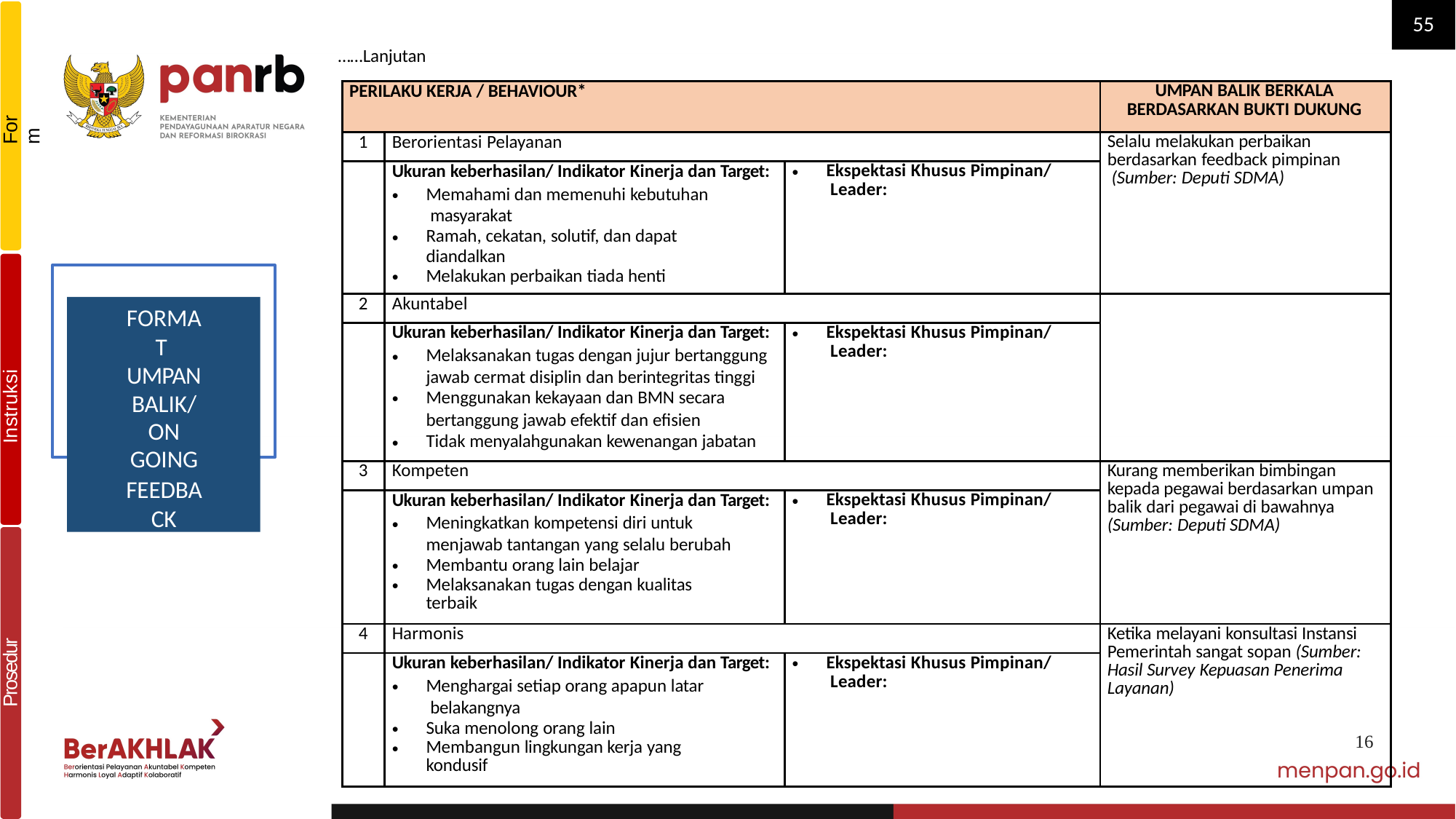

55
……Lanjutan
| PERILAKU KERJA / BEHAVIOUR\* |  |  | UMPAN BALIK BERKALA BERDASARKAN BUKTI DUKUNG |
| --- | --- | --- | --- |
| 1 | Berorientasi Pelayanan |  | Selalu melakukan perbaikan berdasarkan feedback pimpinan (Sumber: Deputi SDMA) |
|  | Ukuran keberhasilan/ Indikator Kinerja dan Target: Memahami dan memenuhi kebutuhan masyarakat Ramah, cekatan, solutif, dan dapat diandalkan Melakukan perbaikan tiada henti | Ekspektasi Khusus Pimpinan/ Leader: |  |
| 2 | Akuntabel |  |  |
|  | Ukuran keberhasilan/ Indikator Kinerja dan Target: Melaksanakan tugas dengan jujur bertanggung jawab cermat disiplin dan berintegritas tinggi Menggunakan kekayaan dan BMN secara bertanggung jawab efektif dan efisien Tidak menyalahgunakan kewenangan jabatan | Ekspektasi Khusus Pimpinan/ Leader: |  |
| 3 | Kompeten |  | Kurang memberikan bimbingan kepada pegawai berdasarkan umpan balik dari pegawai di bawahnya (Sumber: Deputi SDMA) |
|  | Ukuran keberhasilan/ Indikator Kinerja dan Target: Meningkatkan kompetensi diri untuk menjawab tantangan yang selalu berubah Membantu orang lain belajar Melaksanakan tugas dengan kualitas terbaik | Ekspektasi Khusus Pimpinan/ Leader: |  |
| 4 | Harmonis |  | Ketika melayani konsultasi Instansi Pemerintah sangat sopan (Sumber: Hasil Survey Kepuasan Penerima Layanan) 16 |
|  | Ukuran keberhasilan/ Indikator Kinerja dan Target: Menghargai setiap orang apapun latar belakangnya Suka menolong orang lain Membangun lingkungan kerja yang kondusif | Ekspektasi Khusus Pimpinan/ Leader: |  |
Form

FORMAT  UMPAN
BALIK/ON GOING
FEEDBACK
Instruksi Kerja

Prosedur